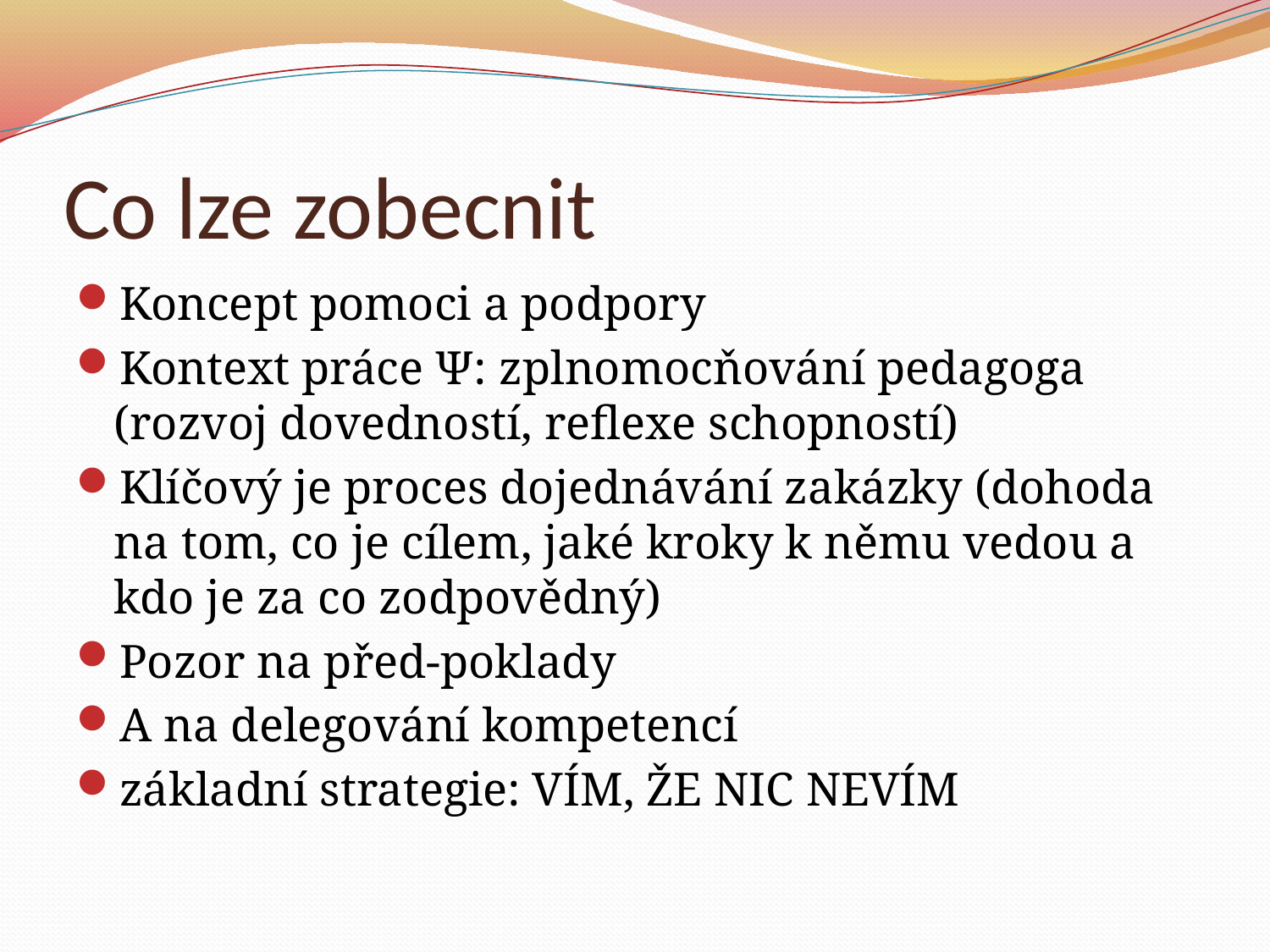

# Co lze zobecnit
Koncept pomoci a podpory
Kontext práce Ψ: zplnomocňování pedagoga (rozvoj dovedností, reflexe schopností)
Klíčový je proces dojednávání zakázky (dohoda na tom, co je cílem, jaké kroky k němu vedou a kdo je za co zodpovědný)
Pozor na před-poklady
A na delegování kompetencí
základní strategie: VÍM, ŽE NIC NEVÍM